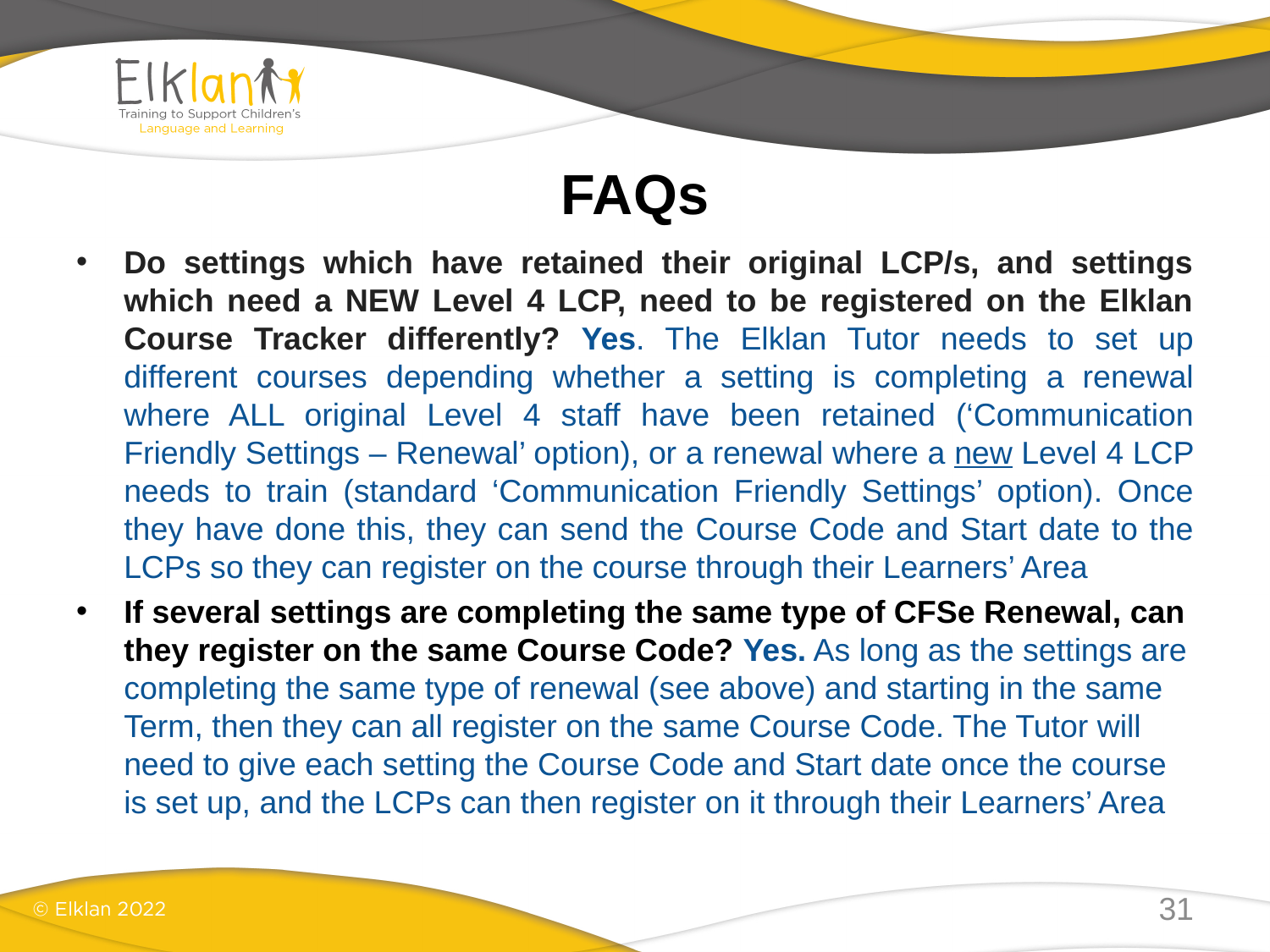

# FAQs
Do settings which have retained their original LCP/s, and settings which need a NEW Level 4 LCP, need to be registered on the Elklan Course Tracker differently? Yes. The Elklan Tutor needs to set up different courses depending whether a setting is completing a renewal where ALL original Level 4 staff have been retained (‘Communication Friendly Settings – Renewal’ option), or a renewal where a new Level 4 LCP needs to train (standard ‘Communication Friendly Settings’ option). Once they have done this, they can send the Course Code and Start date to the LCPs so they can register on the course through their Learners’ Area
If several settings are completing the same type of CFSe Renewal, can they register on the same Course Code? Yes. As long as the settings are completing the same type of renewal (see above) and starting in the same Term, then they can all register on the same Course Code. The Tutor will need to give each setting the Course Code and Start date once the course is set up, and the LCPs can then register on it through their Learners’ Area
31